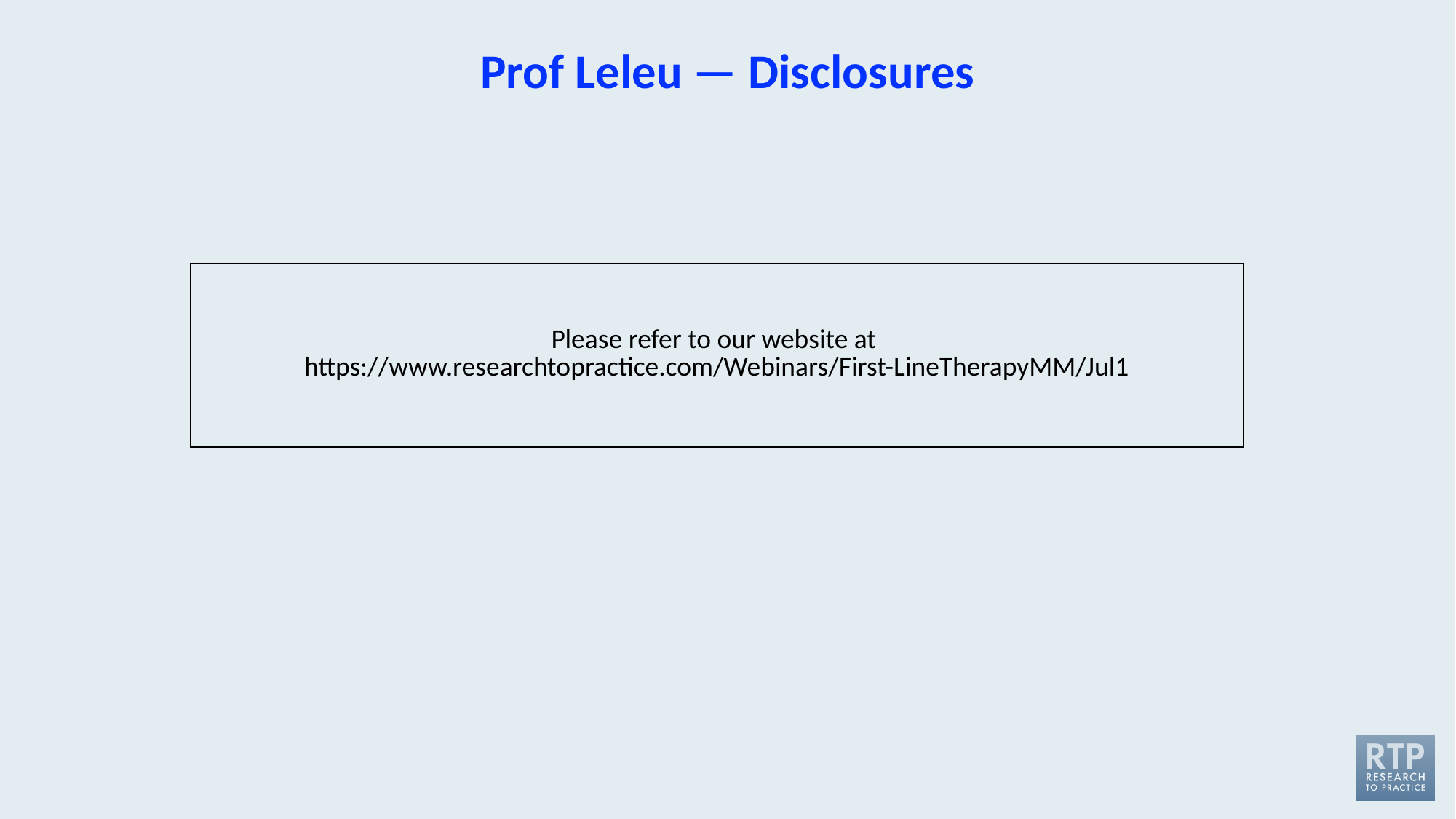

# Prof Leleu — Disclosures
| Please refer to our website at https://www.researchtopractice.com/Webinars/First-LineTherapyMM/Jul1 |
| --- |